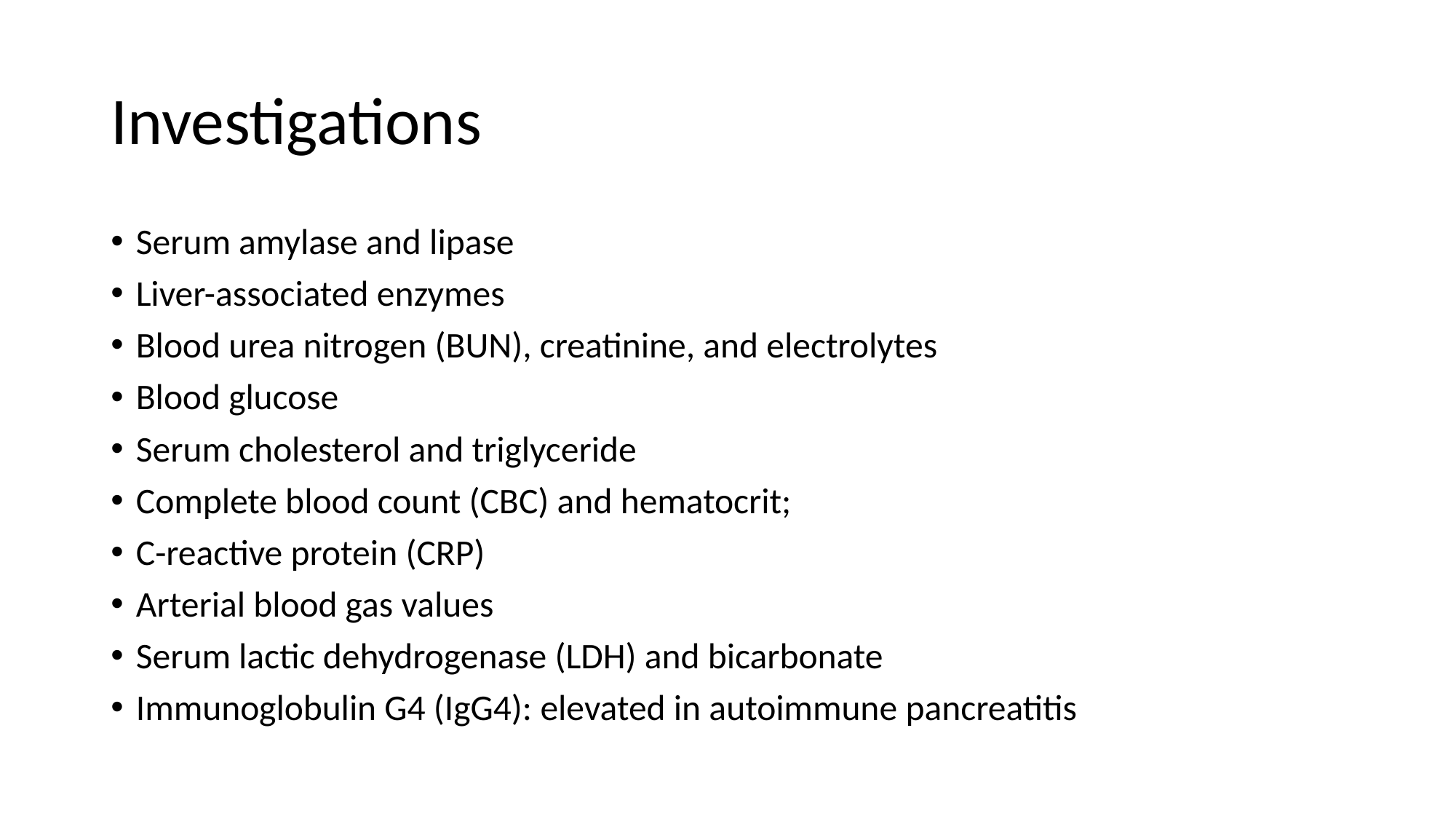

# Investigations
Serum amylase and lipase
Liver-associated enzymes
Blood urea nitrogen (BUN), creatinine, and electrolytes
Blood glucose
Serum cholesterol and triglyceride
Complete blood count (CBC) and hematocrit;
C-reactive protein (CRP)
Arterial blood gas values
Serum lactic dehydrogenase (LDH) and bicarbonate
Immunoglobulin G4 (IgG4): elevated in autoimmune pancreatitis